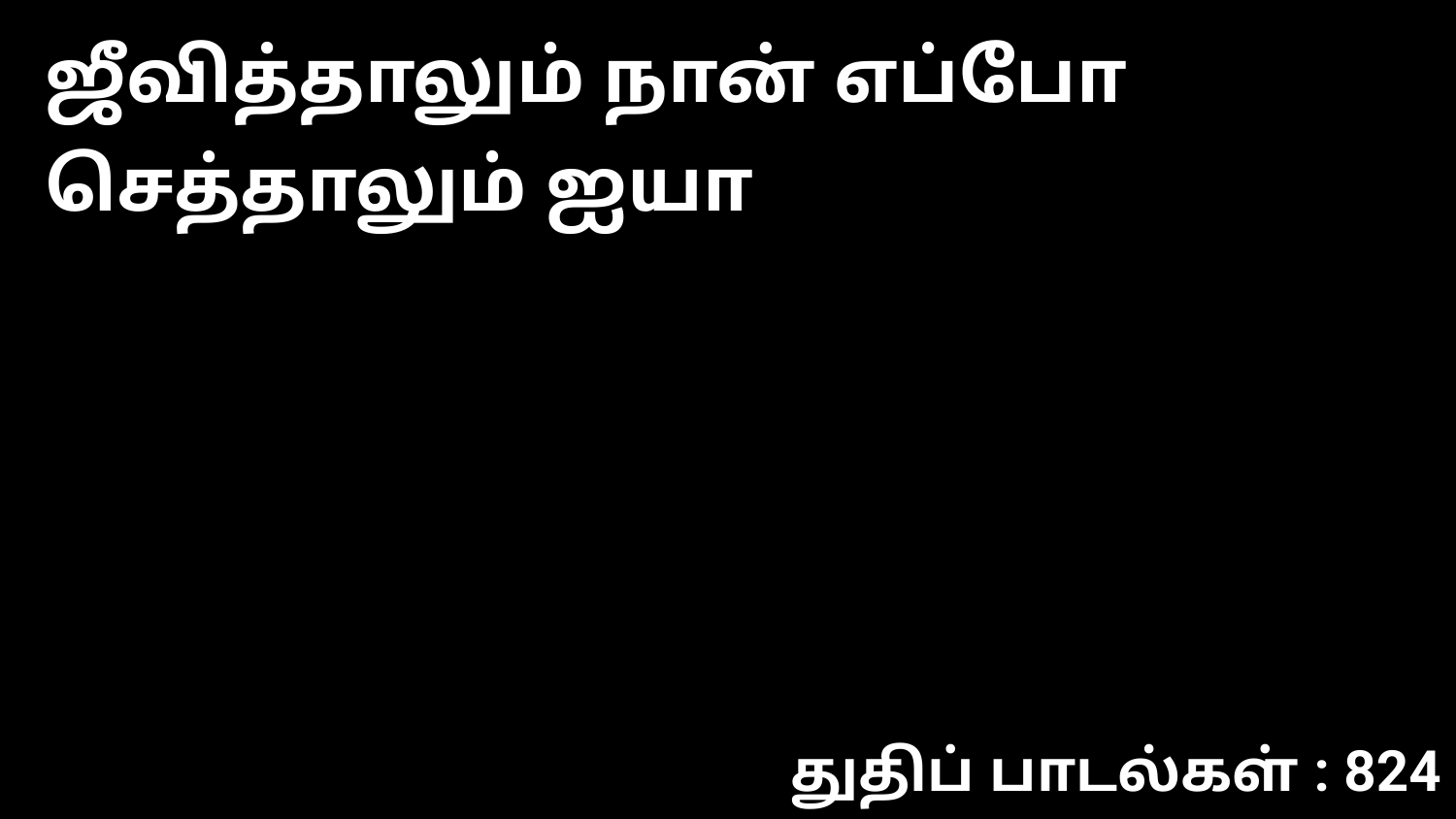

ஜீவித்தாலும் நான் எப்போ செத்தாலும் ஐயா
துதிப் பாடல்கள் : 824